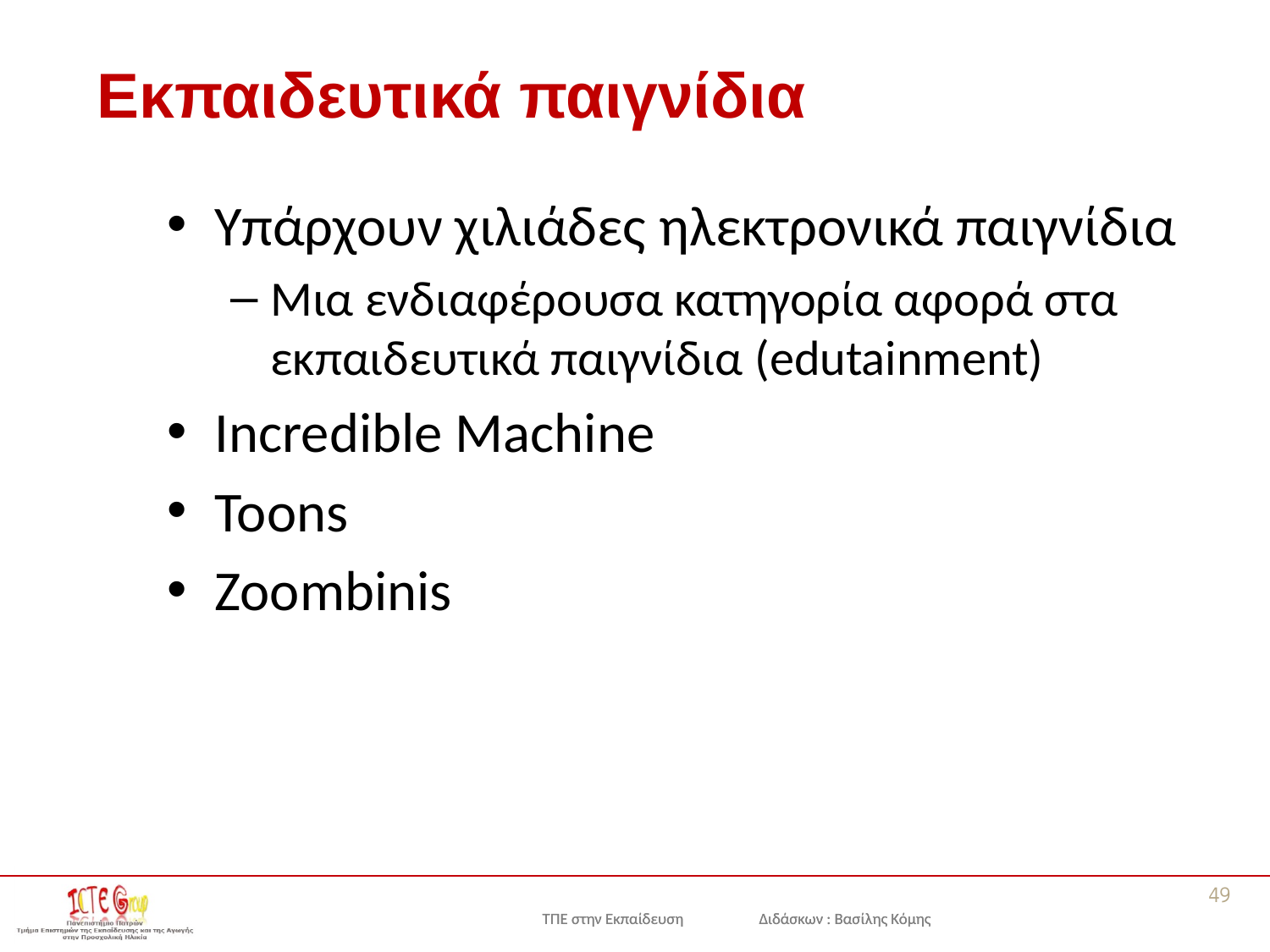

# Εκπαιδευτικά παιγνίδια
Υπάρχουν χιλιάδες ηλεκτρονικά παιγνίδια
Μια ενδιαφέρουσα κατηγορία αφορά στα εκπαιδευτικά παιγνίδια (edutainment)
Incredible Machine
Toons
Zoombinis
49